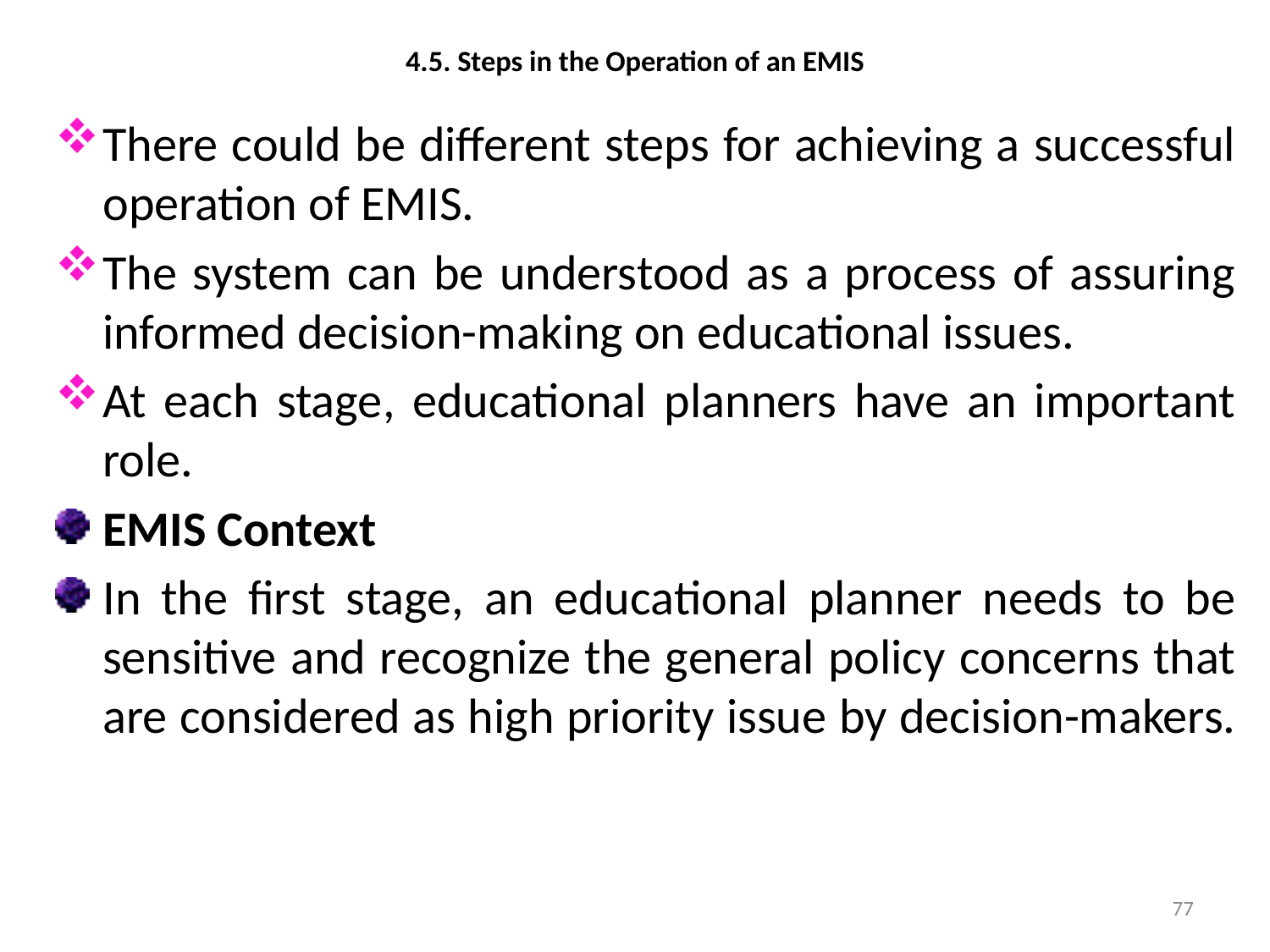

# 4.5. Steps in the Operation of an EMIS
There could be different steps for achieving a successful operation of EMIS.
The system can be understood as a process of assuring informed decision-making on educational issues.
At each stage, educational planners have an important role.
EMIS Context
In the first stage, an educational planner needs to be sensitive and recognize the general policy concerns that are considered as high priority issue by decision-makers.
77